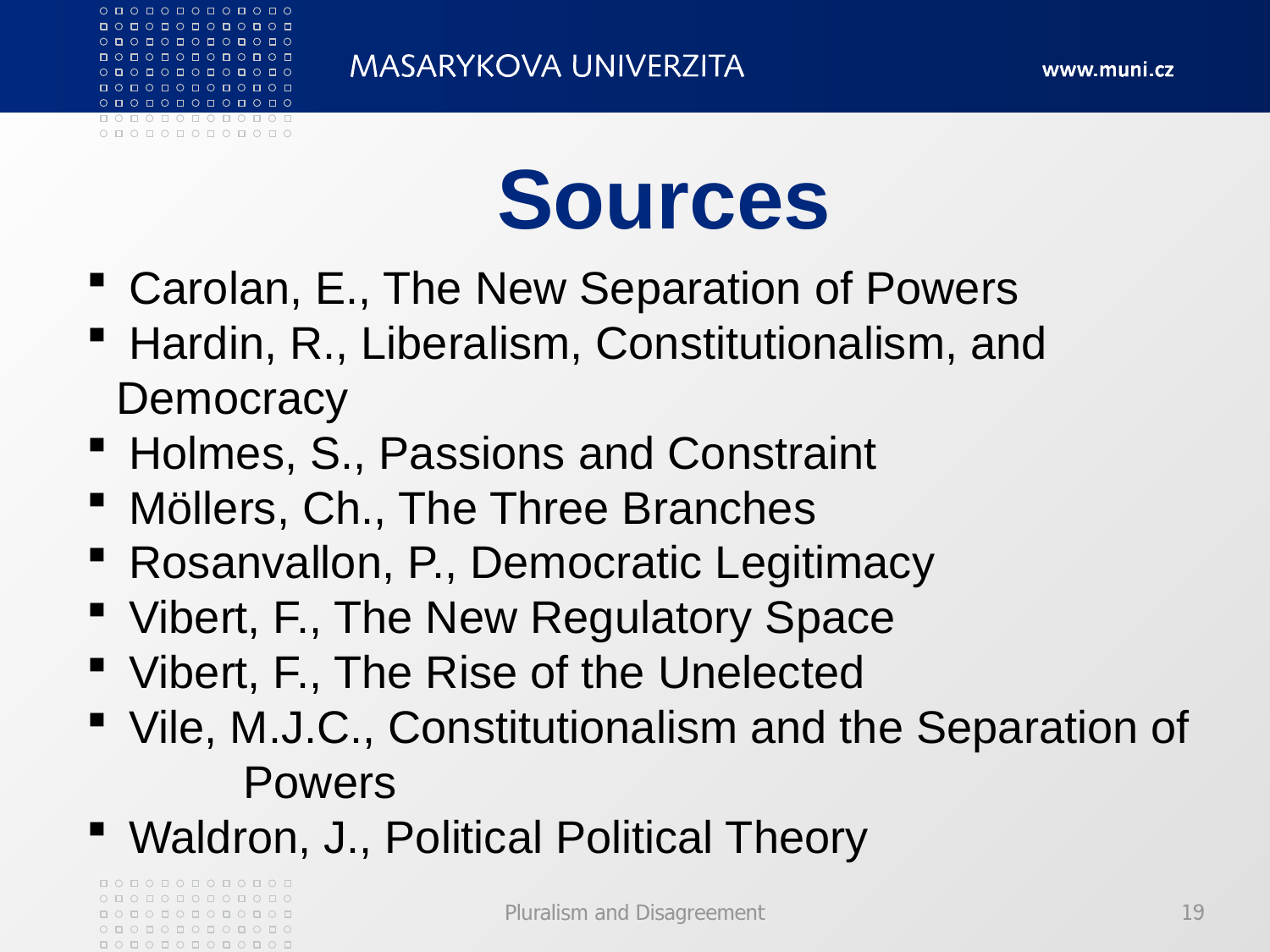

# Sources
 Carolan, E., The New Separation of Powers
 Hardin, R., Liberalism, Constitutionalism, and 	Democracy
 Holmes, S., Passions and Constraint
 Möllers, Ch., The Three Branches
 Rosanvallon, P., Democratic Legitimacy
 Vibert, F., The New Regulatory Space
 Vibert, F., The Rise of the Unelected
 Vile, M.J.C., Constitutionalism and the Separation of 	Powers
 Waldron, J., Political Political Theory
Pluralism and Disagreement
19